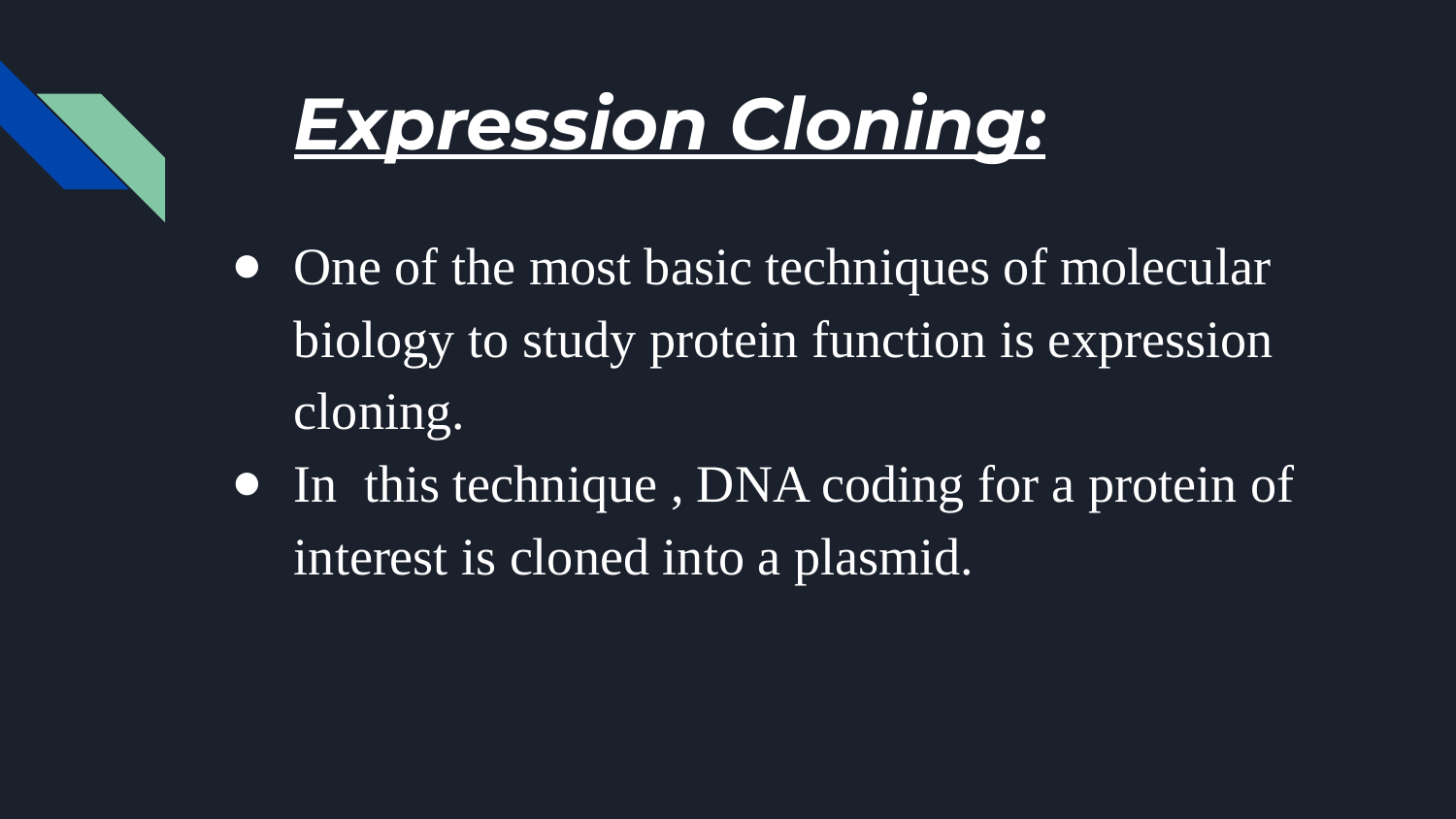

# Expression Cloning:
One of the most basic techniques of molecular biology to study protein function is expression cloning.
In  this technique , DNA coding for a protein of interest is cloned into a plasmid.